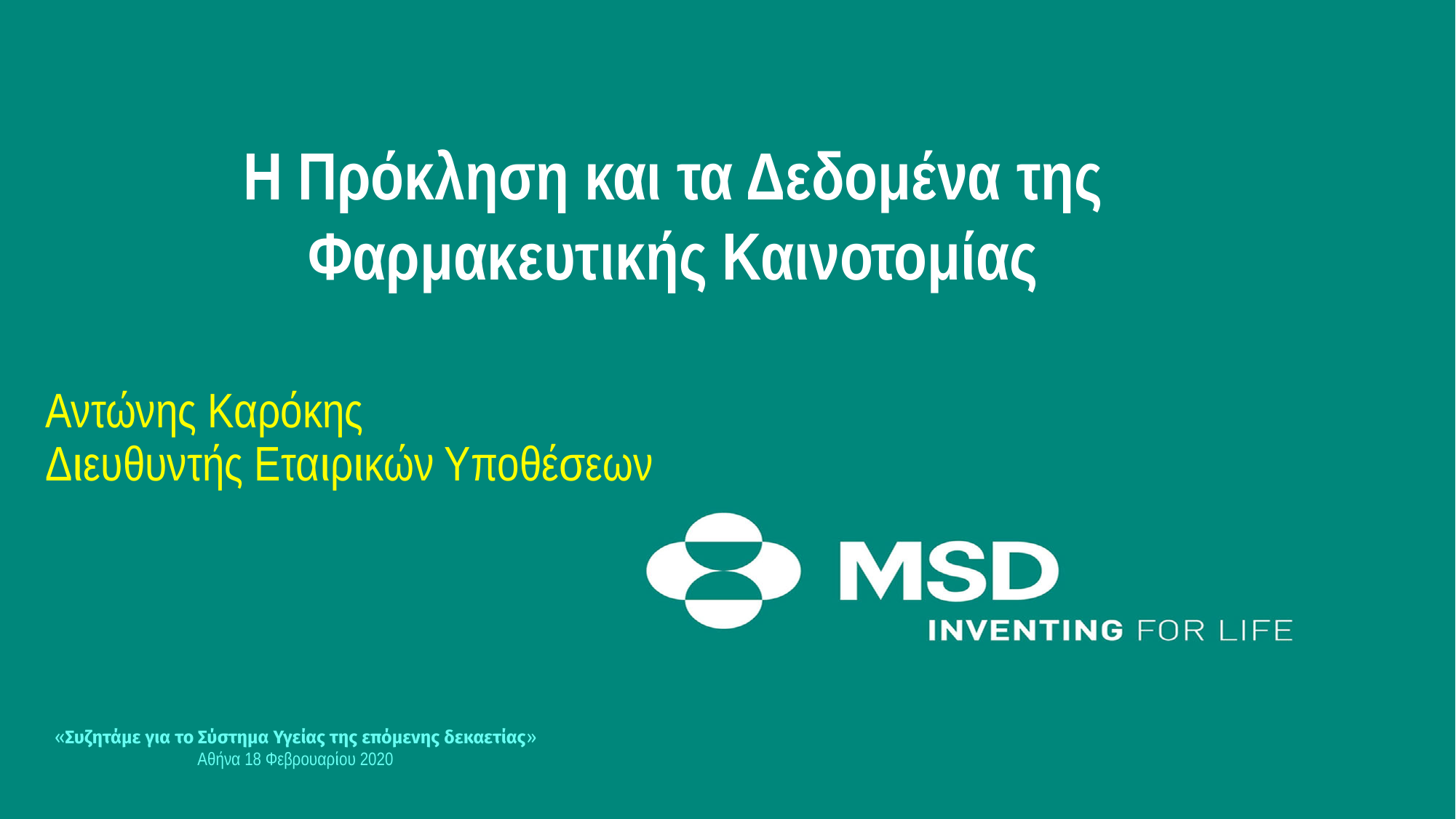

H Πρόκληση και τα Δεδομένα της Φαρμακευτικής Καινοτομίας
Αντώνης Καρόκης
Διευθυντής Εταιρικών Υποθέσεων
«Συζητάμε για το Σύστημα Υγείας της επόμενης δεκαετίας»
Αθήνα 18 Φεβρουαρίου 2020